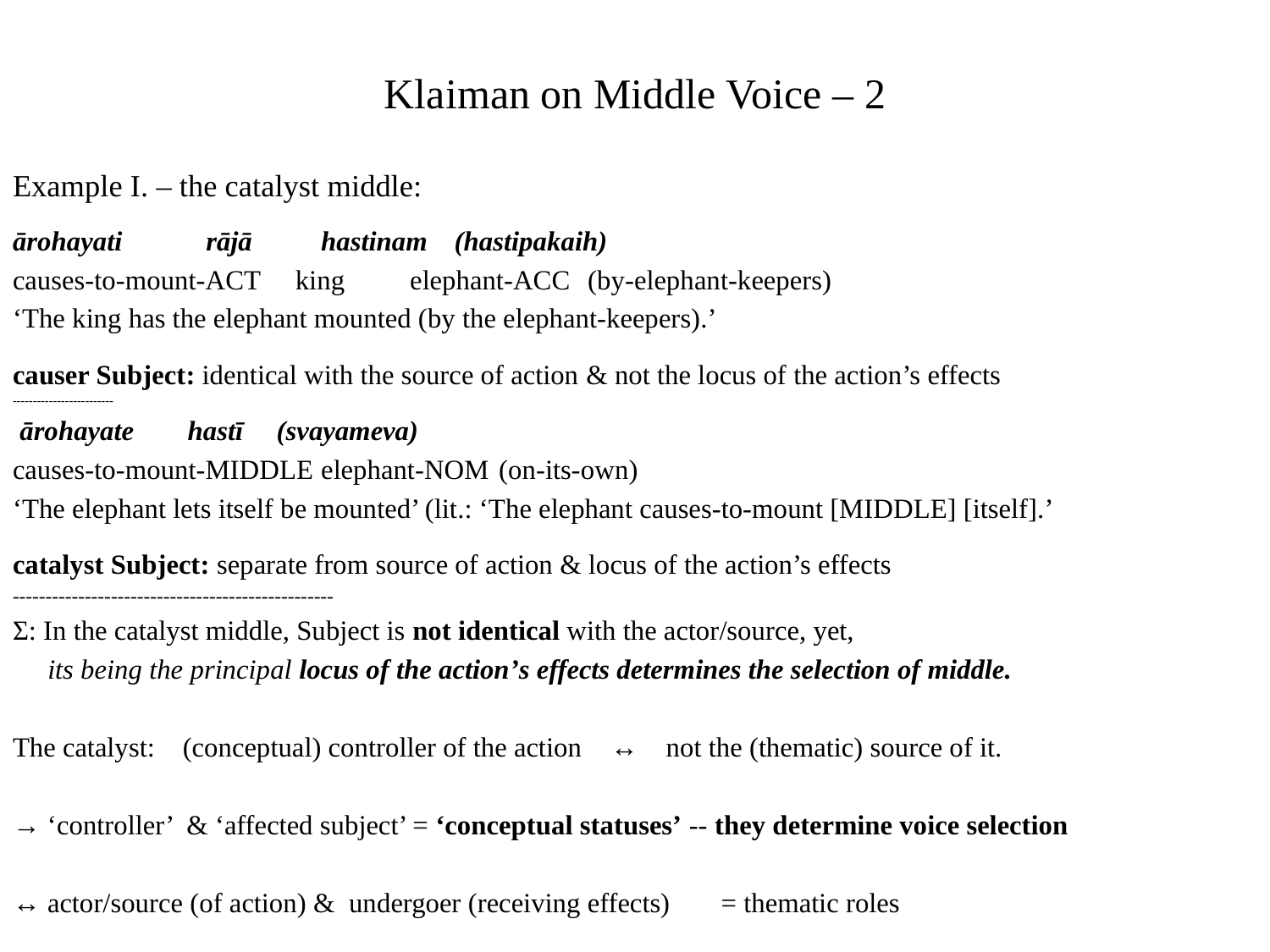

# Klaiman on Middle Voice ‒ 2

Example I. ‒ the catalyst middle:

ārohayati 	         rājā	    	hastinam		(hastipakaih)
causes-to-mount-ACT     king	    	elephant-ACC	(by-elephant-keepers)
‘The king has the elephant mounted (by the elephant-keepers).’

causer Subject: identical with the source of action & not the locus of the action’s effects
-------------------------
 ārohayate 		      	hastī		(svayameva)
causes-to-mount-MIDDLE		elephant-NOM	(on-its-own)
‘The elephant lets itself be mounted’ (lit.: ‘The elephant causes-to-mount [MIDDLE] [itself].’

catalyst Subject: separate from source of action & locus of the action’s effects
-------------------------------------------------
Σ: In the catalyst middle, Subject is not identical with the actor/source, yet,
     its being the principal locus of the action’s effects determines the selection of middle.

The catalyst:    (conceptual) controller of the action    ↔    not the (thematic) source of it.

→ ‘controller’  & ‘affected subject’ = ‘conceptual statuses’ -- they determine voice selection

↔ actor/source (of action) &  undergoer (receiving effects) 	= thematic roles